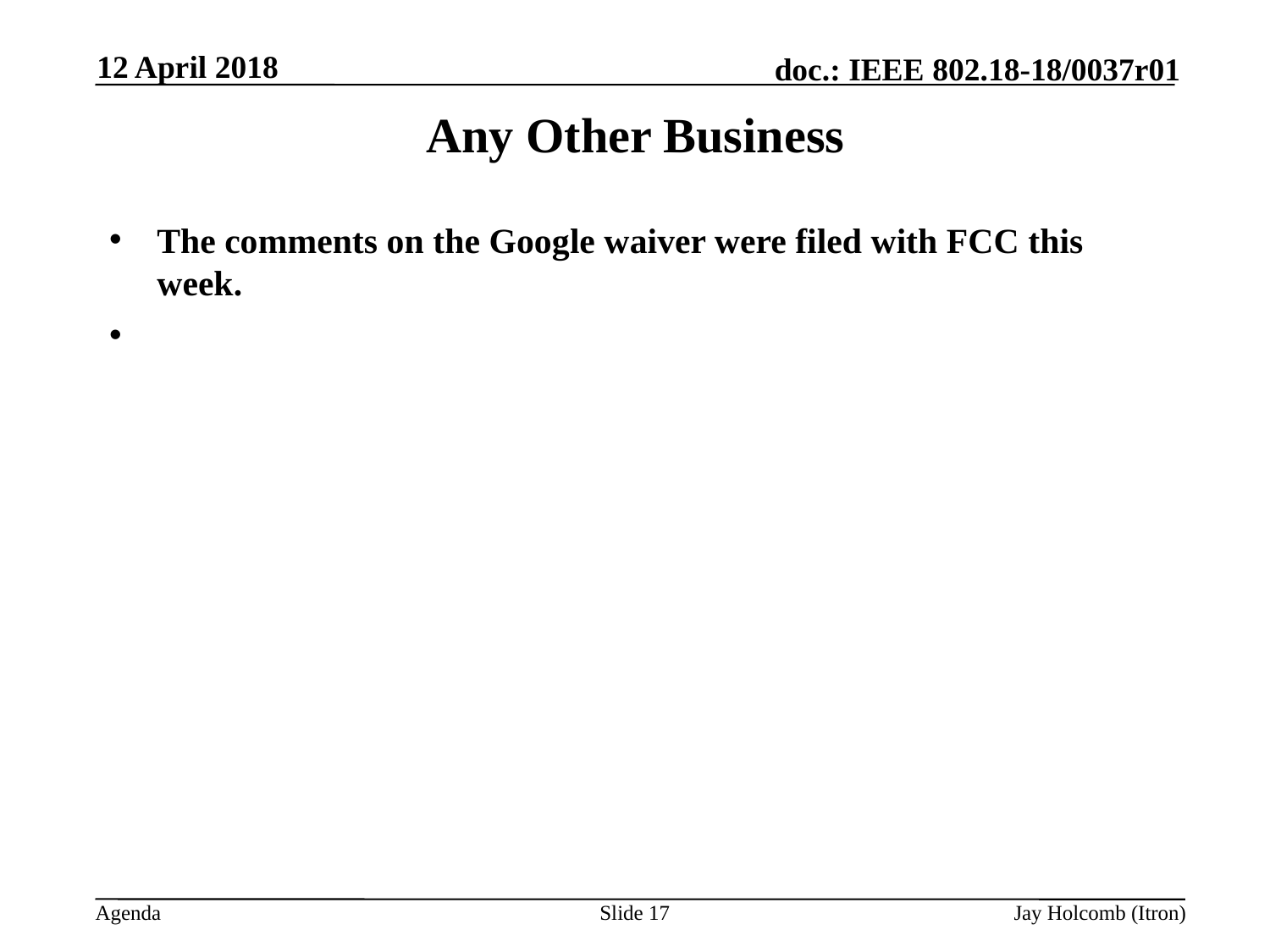

12 April 2018
# Any Other Business

The comments on the Google waiver were filed with FCC this week.

Slide 17
Jay Holcomb (Itron)